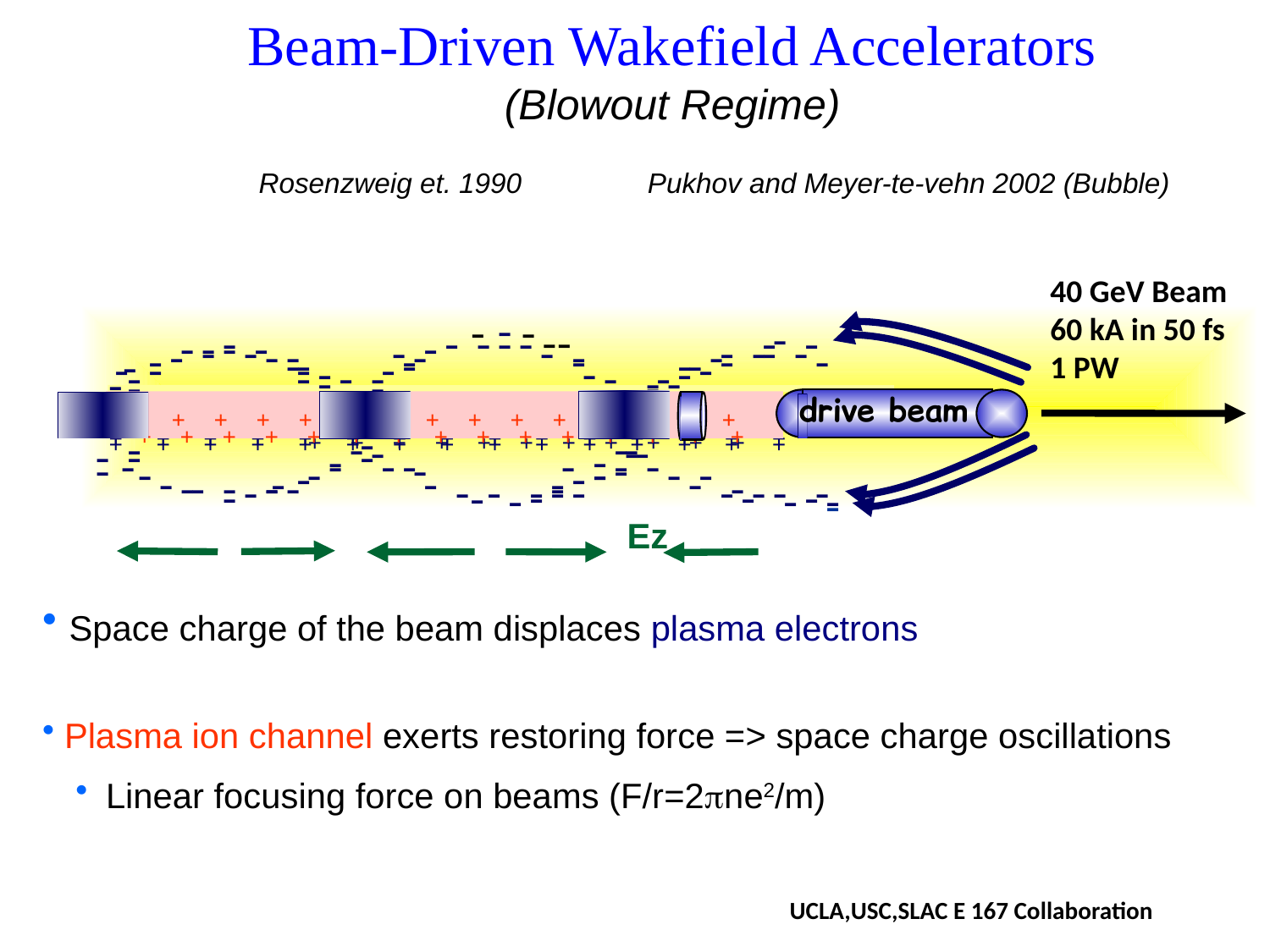

Beam-Driven Wakefield Accelerators
(Blowout Regime)
Rosenzweig et. 1990       	 Pukhov and Meyer-te-vehn 2002 (Bubble)
40 GeV Beam
60 kA in 50 fs
1 PW

-
-
-
-

-
-
-
-
-
-
-
-
-
-
-
-
-
-
-
-
-
-
-
-
-
-
-
-
-
-
-
-
-
-
-
-
-
-
-
-
-
-
-

-
-
-
-
-
-
-
-
-
-
-
-
-
-
-
-
-
-
-
-
-
-
-
-
-
-
-
-
-
-
+
+
+
+
+
+
+
+
+
+
+
+
+
+
+
-
+
+
+
+
+
+
+
+
+
+
+
+
+
+
+
-
-
-
-
-
-
-
-
-
drive beam
+
+
+
+
+
+
+
+
+
+
+
+
+
+
+
+
-
-
+
+
+
+
+
-
+
+
+
+
+
-
+
+
+
+

+
+
+
+
+
+
+
+
+
+
+
-
-
-
-
+
+
+
+
+
+
+
+
+
+
+
+
+
+
+

-

-
-
-
-
-
-
-

-
-
-
-
-
-
-
-
-
-
-
-
-
-
-
-
-
-
-
-
-
-
-
-
-
-
-
-

-
-
-
-
-
-
-
-
-
-
-
-
-
-
-
-
-
-
-
-
-
-
-
-
-
-
-
Ez

 Space charge of the beam displaces plasma electrons
 Plasma ion channel exerts restoring force => space charge oscillations
Linear focusing force on beams (F/r=2πne2/m)

UCLA,USC,SLAC E 167 Collaboration